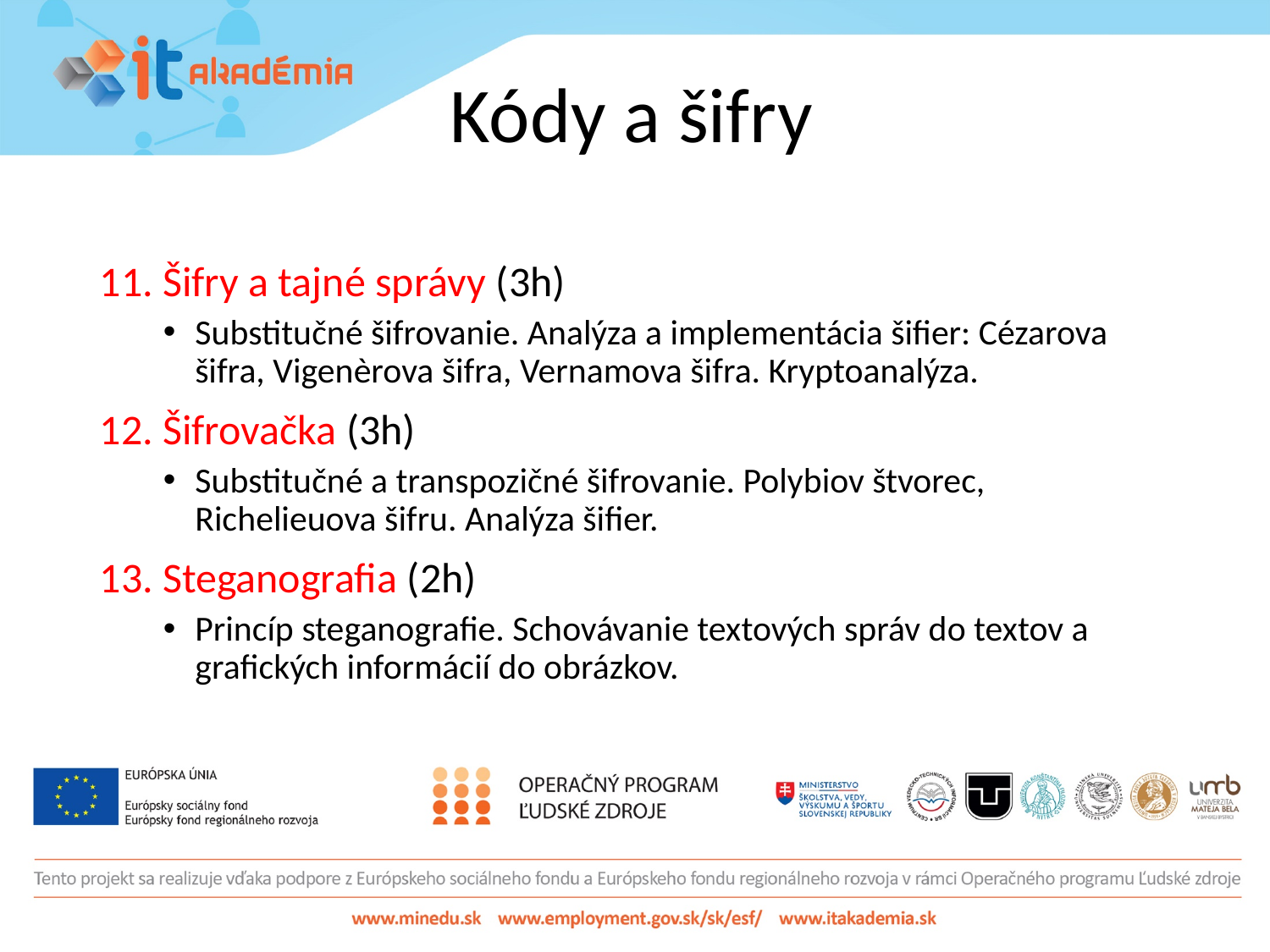

# Kódy a šifry
11. Šifry a tajné správy (3h)
Substitučné šifrovanie. Analýza a implementácia šifier: Cézarova šifra, Vigenèrova šifra, Vernamova šifra. Kryptoanalýza.
12. Šifrovačka (3h)
Substitučné a transpozičné šifrovanie. Polybiov štvorec, Richelieuova šifru. Analýza šifier.
13. Steganografia (2h)
Princíp steganografie. Schovávanie textových správ do textov a grafických informácií do obrázkov.